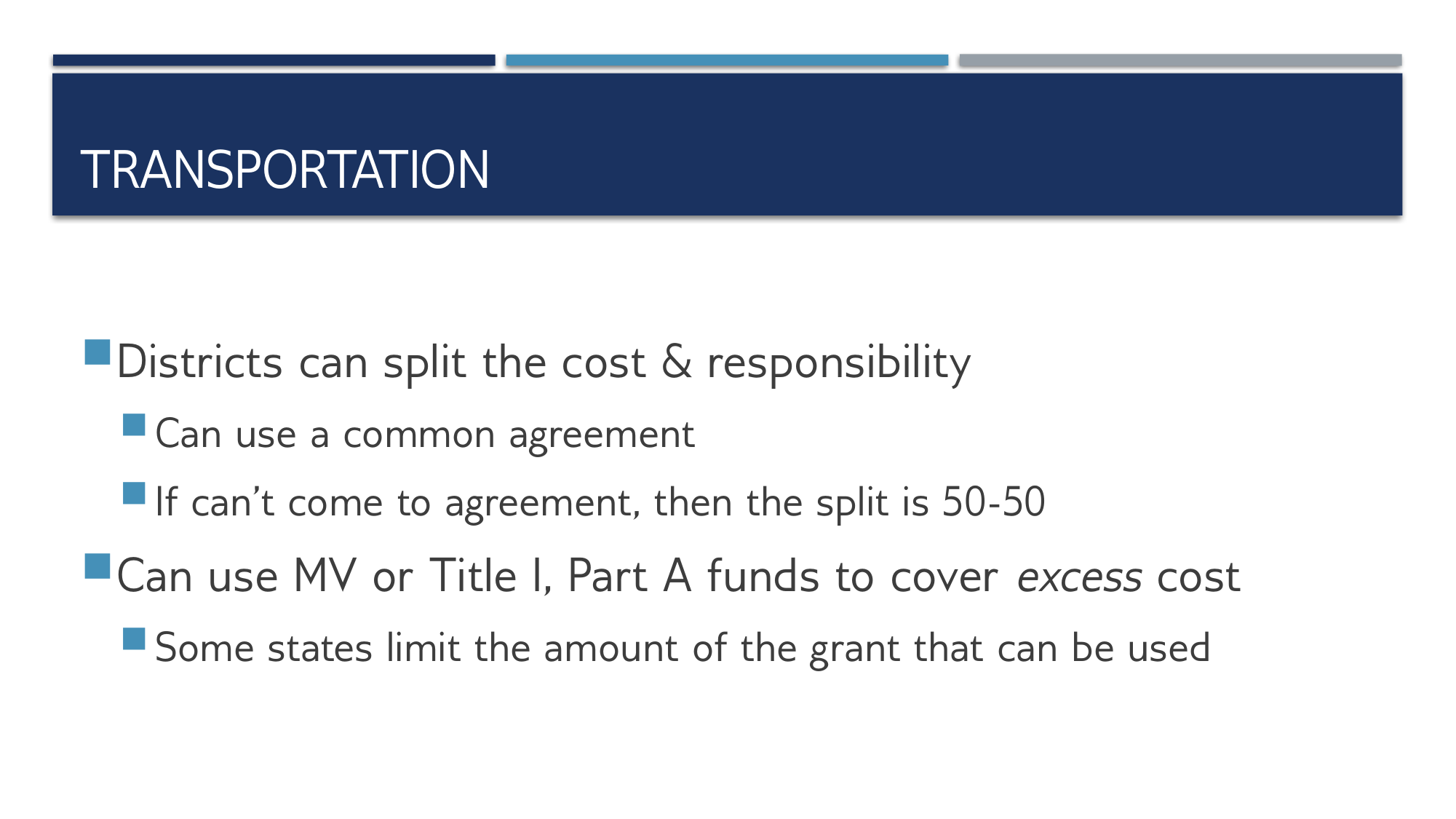

# Transportation
Districts can split the cost & responsibility
Can use a common agreement
If can’t come to agreement, then the split is 50-50
Can use MV or Title I, Part A funds to cover excess cost
Some states limit the amount of the grant that can be used